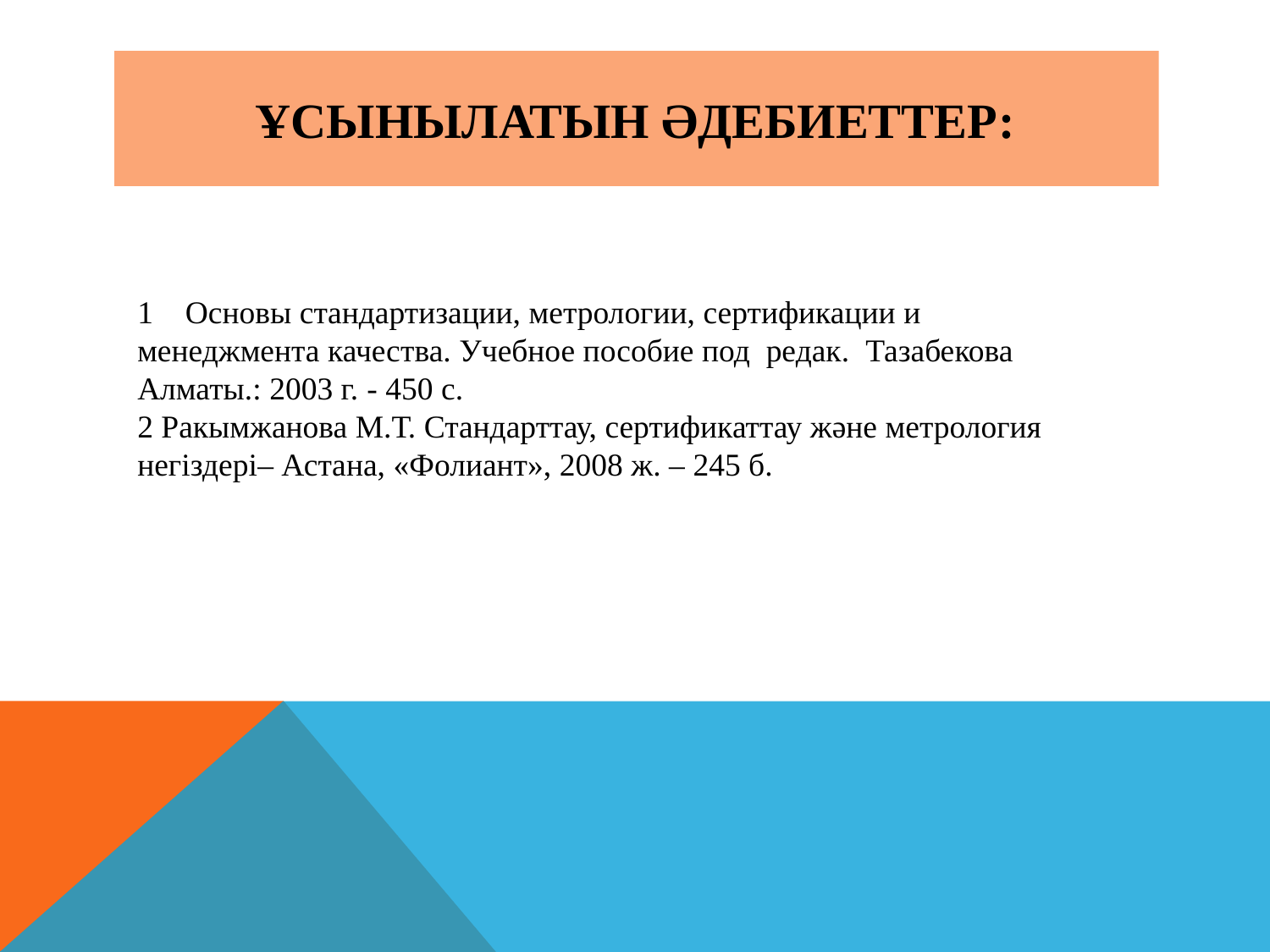

# Ұсынылатын әдебиеттер:
1    Основы стандартизации, метрологии, сертификации и менеджмента качества. Учебное пособие под  редак.  Тазабекова Алматы.: 2003 г. - 450 с.
2 Ракымжанова М.Т. Стандарттау, сертификаттау және метрология негіздері– Астана, «Фолиант», 2008 ж. – 245 б.